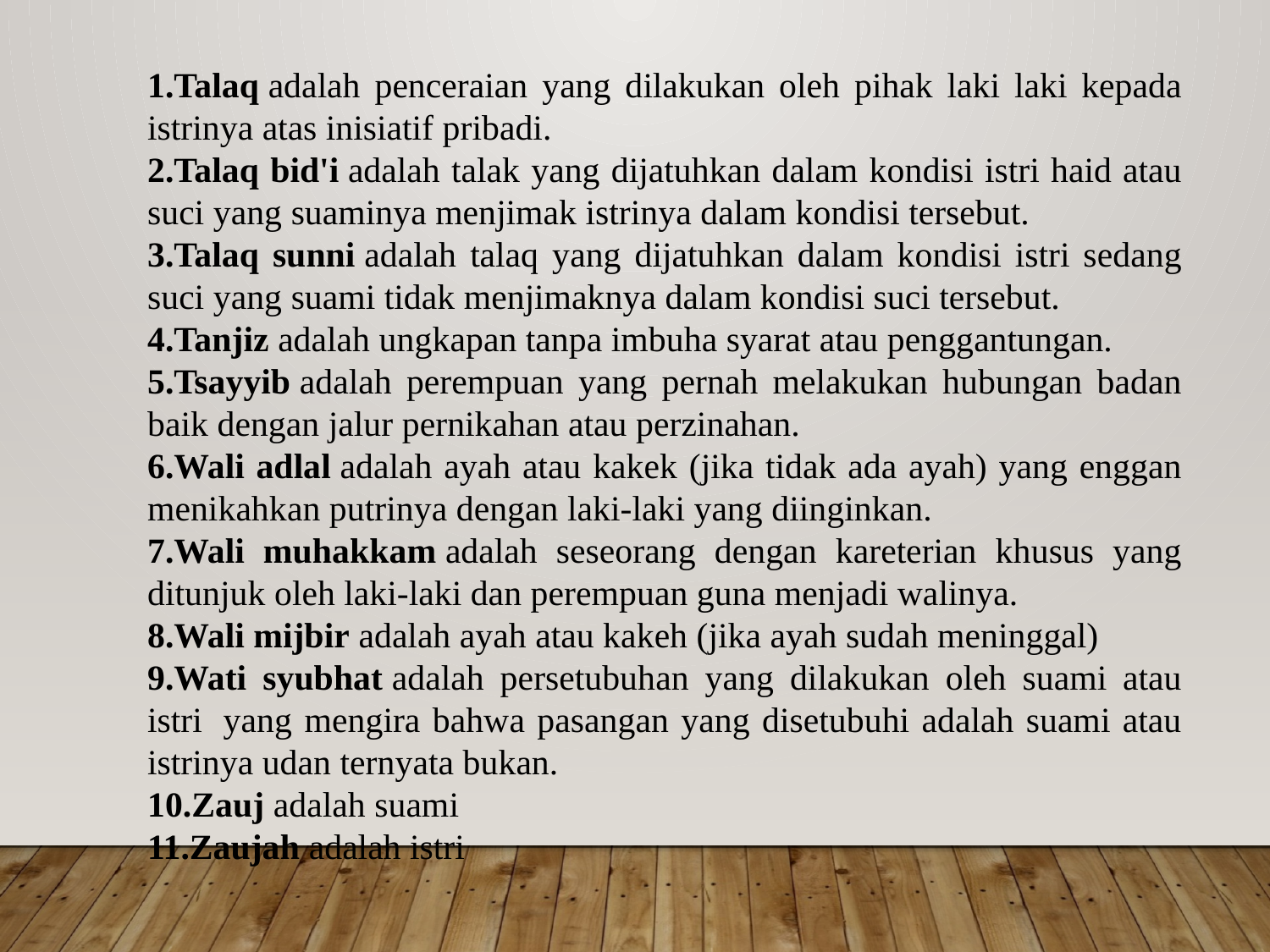

Talaq adalah penceraian yang dilakukan oleh pihak laki laki kepada istrinya atas inisiatif pribadi.
Talaq bid'i adalah talak yang dijatuhkan dalam kondisi istri haid atau suci yang suaminya menjimak istrinya dalam kondisi tersebut.
Talaq sunni adalah talaq yang dijatuhkan dalam kondisi istri sedang suci yang suami tidak menjimaknya dalam kondisi suci tersebut.
Tanjiz adalah ungkapan tanpa imbuha syarat atau penggantungan.
Tsayyib adalah perempuan yang pernah melakukan hubungan badan baik dengan jalur pernikahan atau perzinahan.
Wali adlal adalah ayah atau kakek (jika tidak ada ayah) yang enggan menikahkan putrinya dengan laki-laki yang diinginkan.
Wali muhakkam adalah seseorang dengan kareterian khusus yang ditunjuk oleh laki-laki dan perempuan guna menjadi walinya.
Wali mijbir adalah ayah atau kakeh (jika ayah sudah meninggal)
Wati syubhat adalah persetubuhan yang dilakukan oleh suami atau istri  yang mengira bahwa pasangan yang disetubuhi adalah suami atau istrinya udan ternyata bukan.
Zauj adalah suami
Zaujah adalah istri